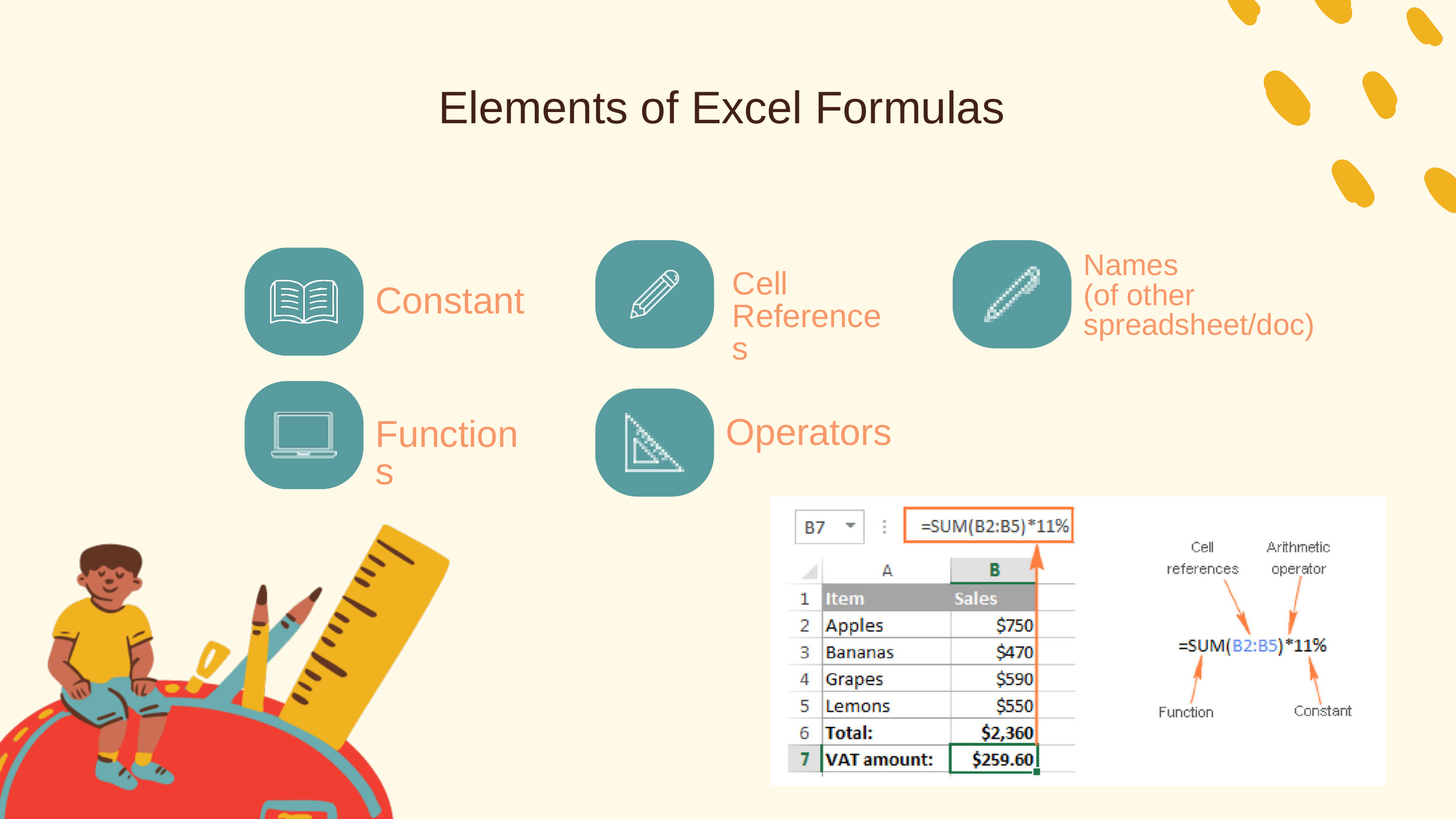

Elements of Excel Formulas

Names
(of other spreadsheet/doc)

Cell References

Constant

Operators
Functions